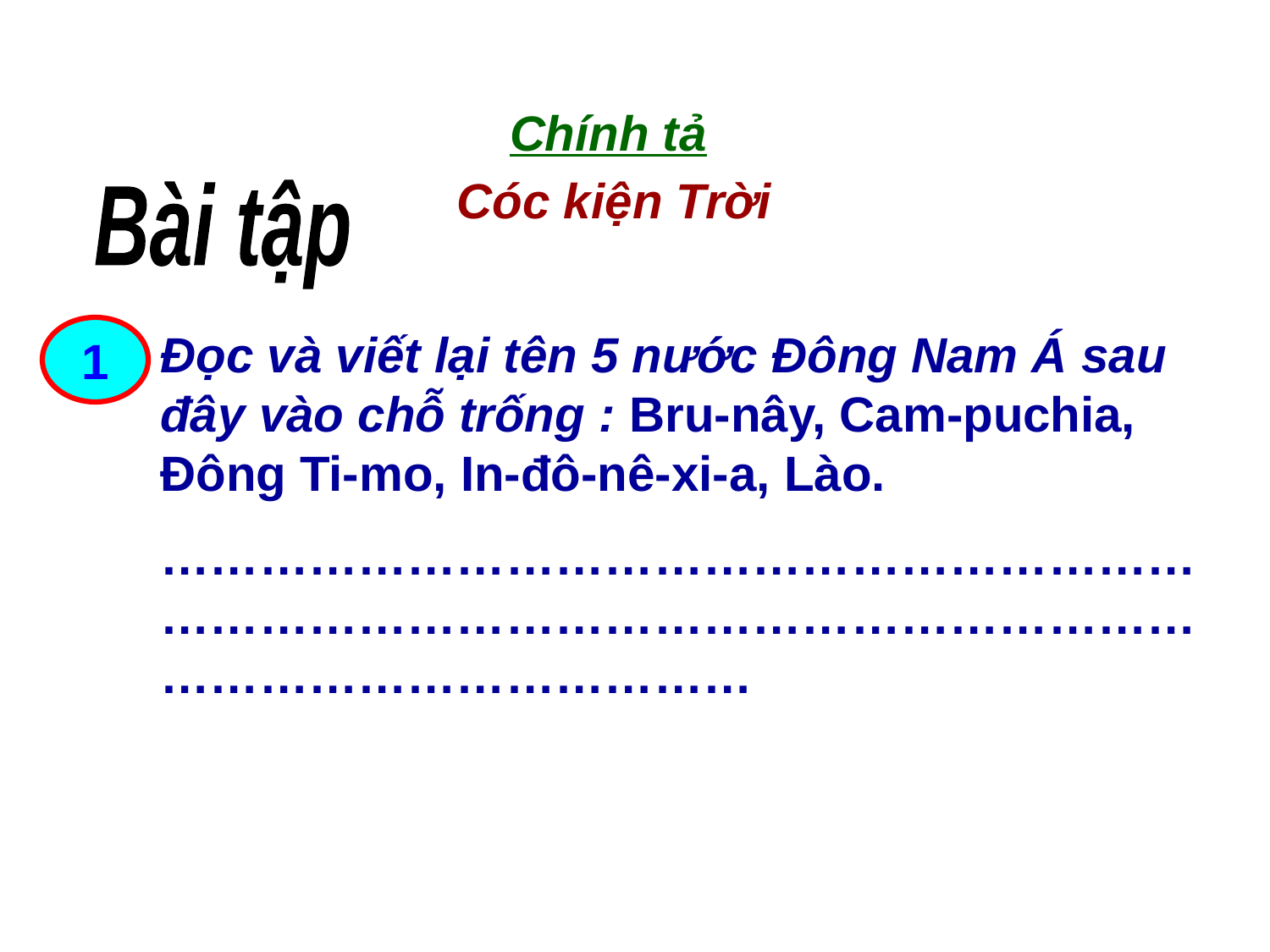

Chính tả
Cóc kiện Trời
Bài tập
1
Đọc và viết lại tên 5 nước Đông Nam Á sau đây vào chỗ trống : Bru-nây, Cam-puchia, Đông Ti-mo, In-đô-nê-xi-a, Lào.
………………………………………………………………………………………………………………………………………………